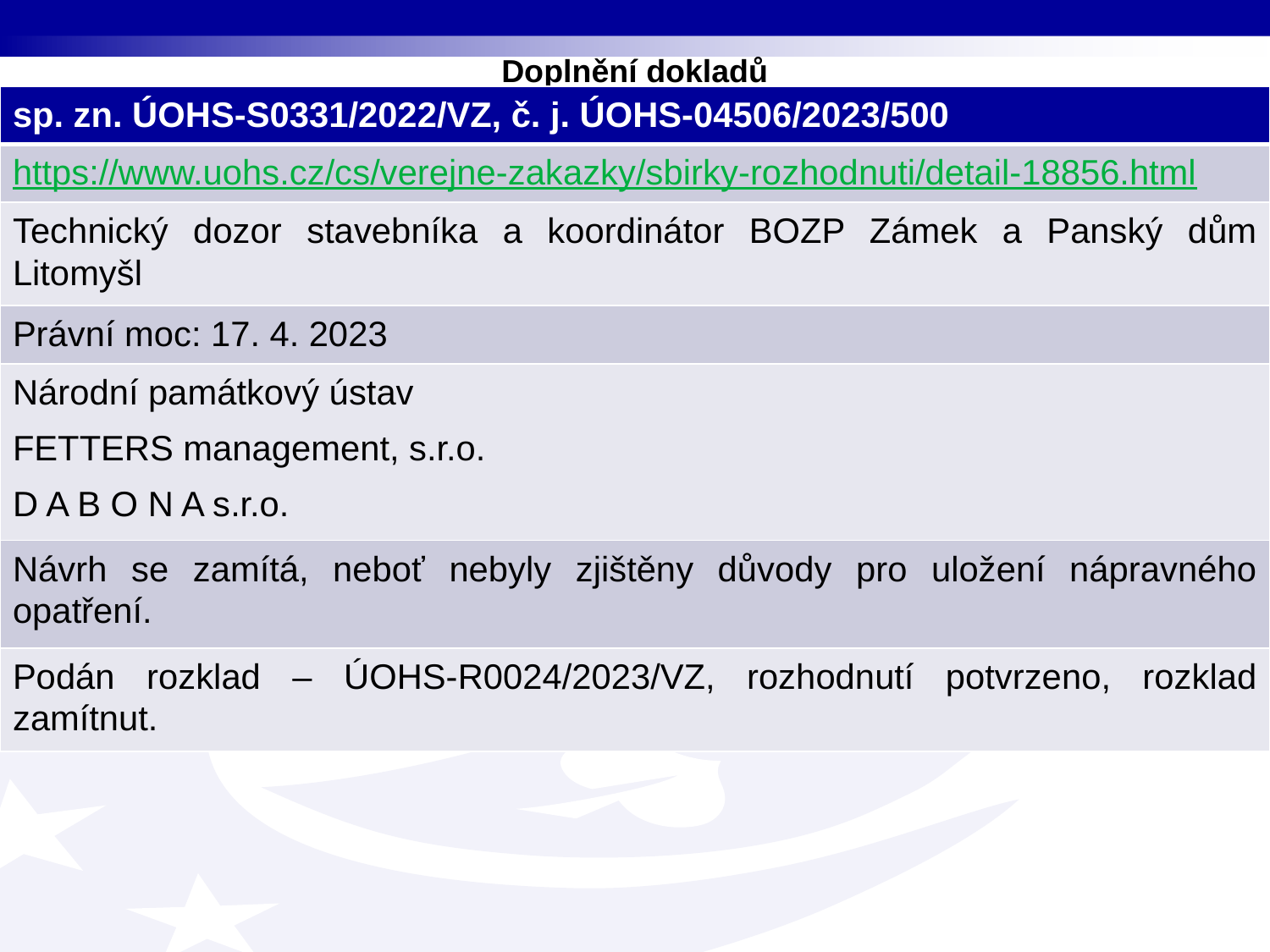

# Doplnění dokladů
| sp. zn. ÚOHS-S0331/2022/VZ, č. j. ÚOHS-04506/2023/500 |
| --- |
| https://www.uohs.cz/cs/verejne-zakazky/sbirky-rozhodnuti/detail-18856.html |
| Technický dozor stavebníka a koordinátor BOZP Zámek a Panský dům Litomyšl |
| Právní moc: 17. 4. 2023 |
| Národní památkový ústav FETTERS management, s.r.o. D A B O N A s.r.o. |
| Návrh se zamítá, neboť nebyly zjištěny důvody pro uložení nápravného opatření. |
| Podán rozklad – ÚOHS-R0024/2023/VZ, rozhodnutí potvrzeno, rozklad zamítnut. |